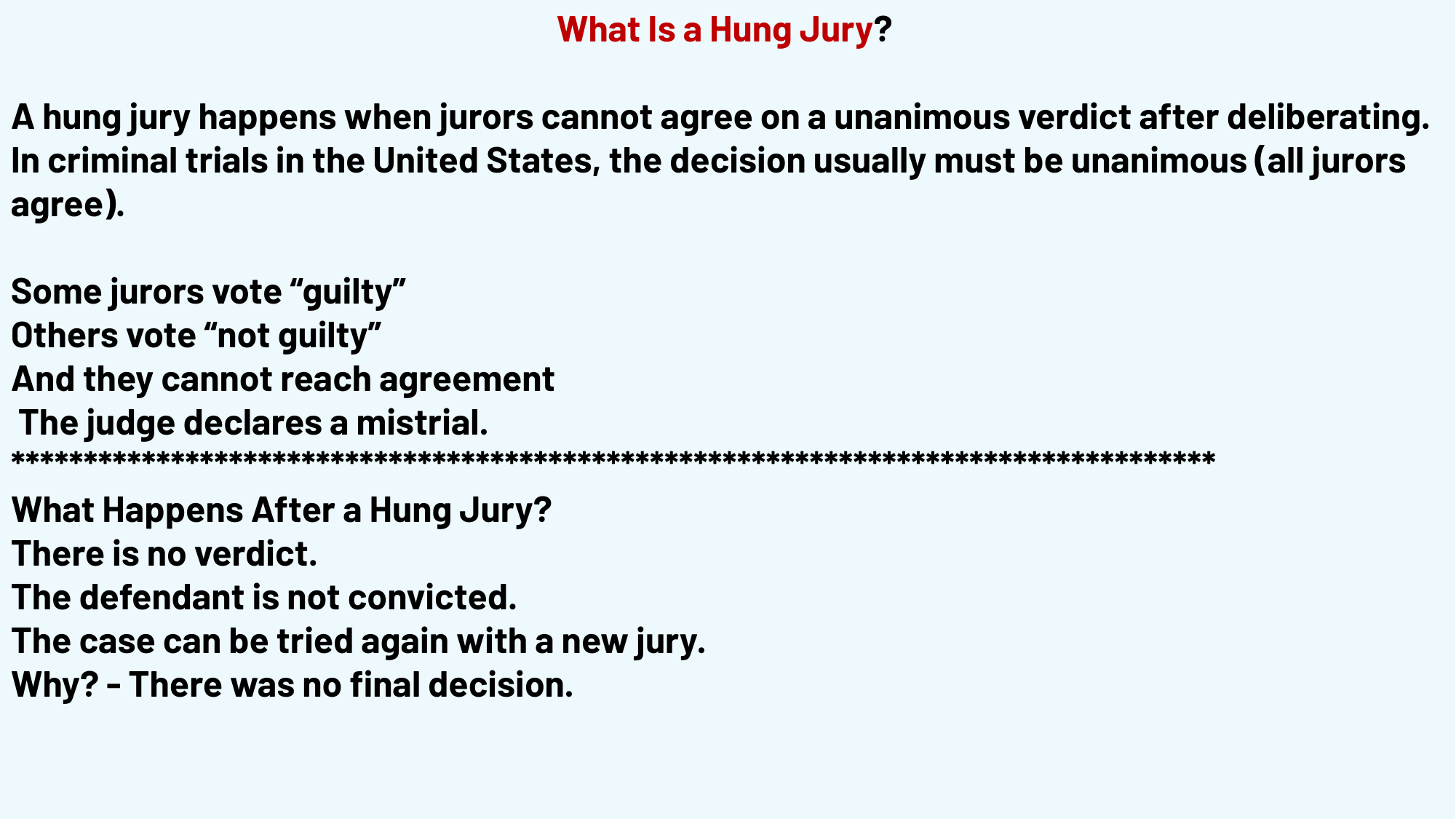

What Is a Hung Jury?

A hung jury happens when jurors cannot agree on a unanimous verdict after deliberating.
In criminal trials in the United States, the decision usually must be unanimous (all jurors agree).

Some jurors vote “guilty”
Others vote “not guilty”
And they cannot reach agreement
 The judge declares a mistrial.
***********************************************************************************
What Happens After a Hung Jury?
There is no verdict.
The defendant is not convicted.
The case can be tried again with a new jury.
Why? - There was no final decision.